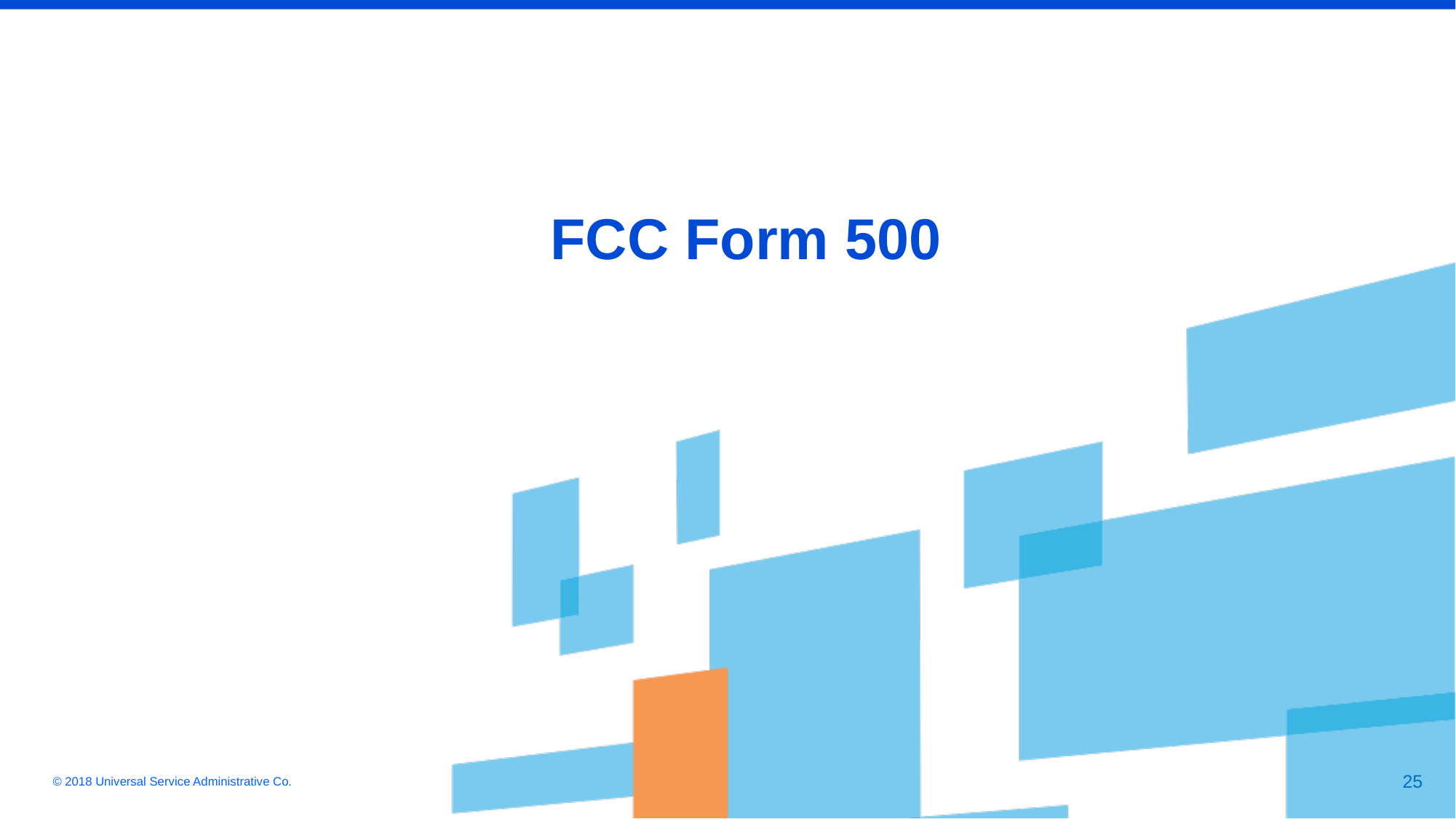

FCC Form 500

© 2018 Universal Service Administrative Co.
25